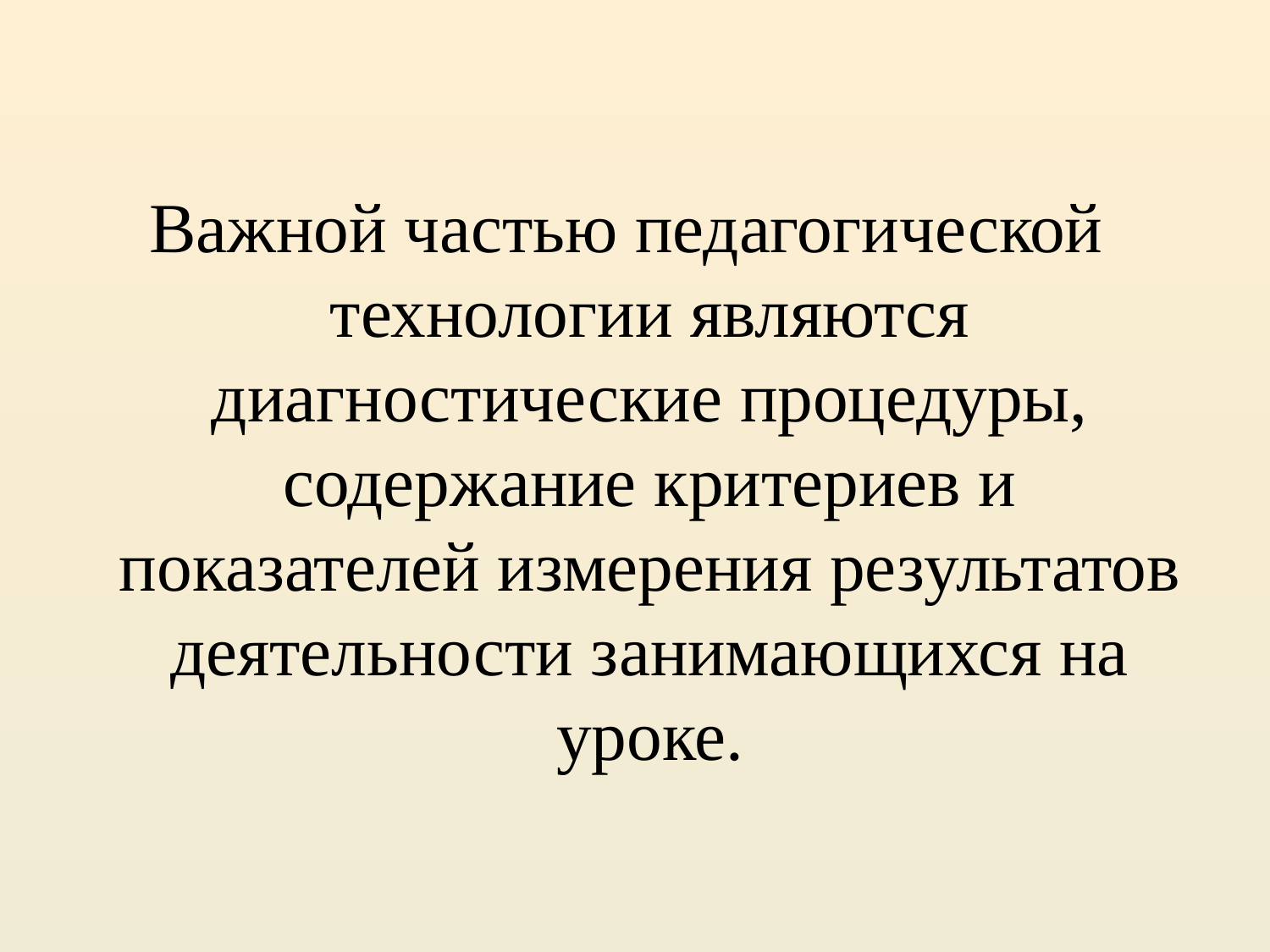

Важной частью педагогической технологии являются диагностические процедуры, содержание критериев и показателей измерения результатов деятельности занимающихся на уроке.